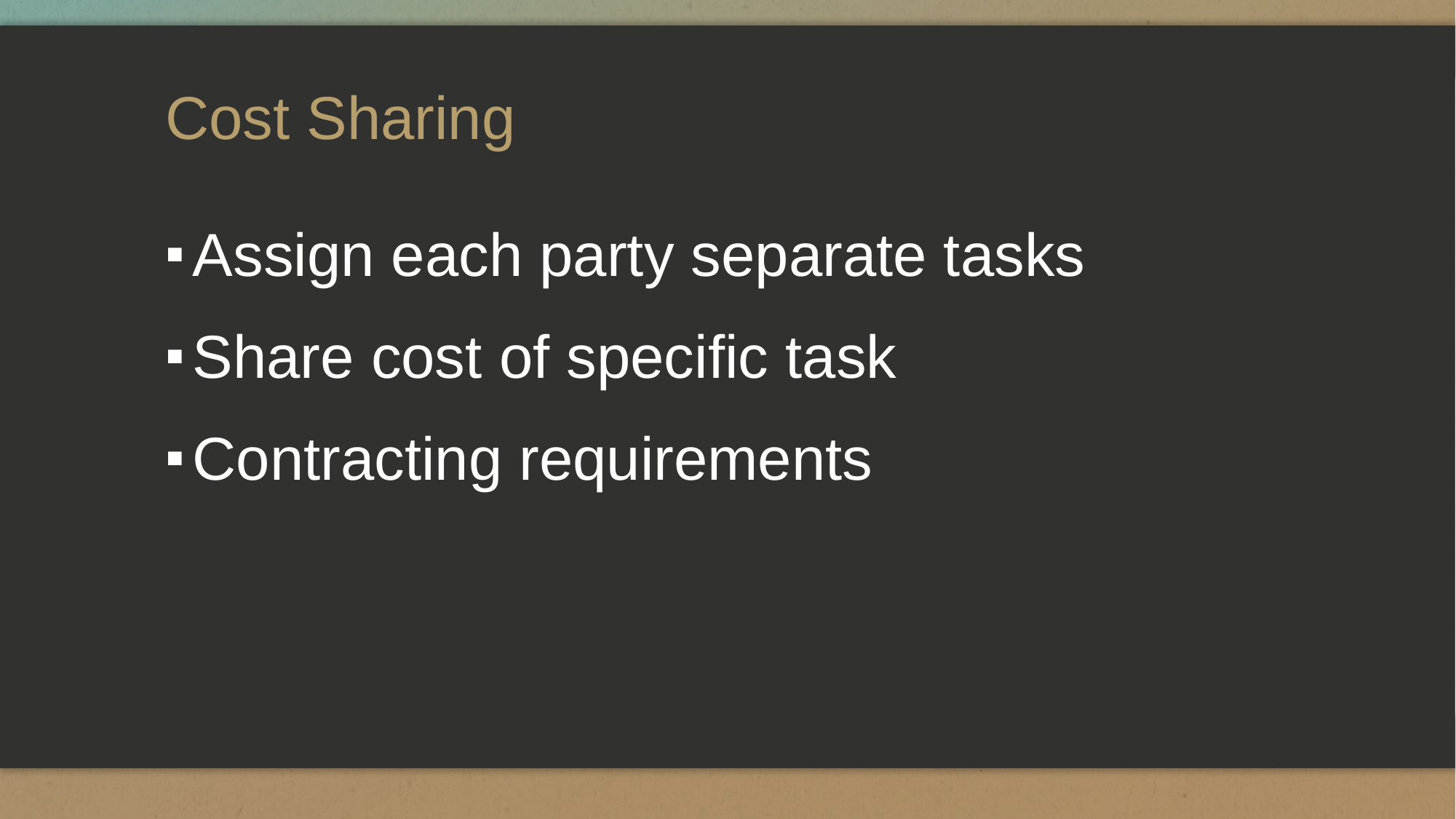

# Cost Sharing
Assign each party separate tasks
Share cost of specific task
Contracting requirements